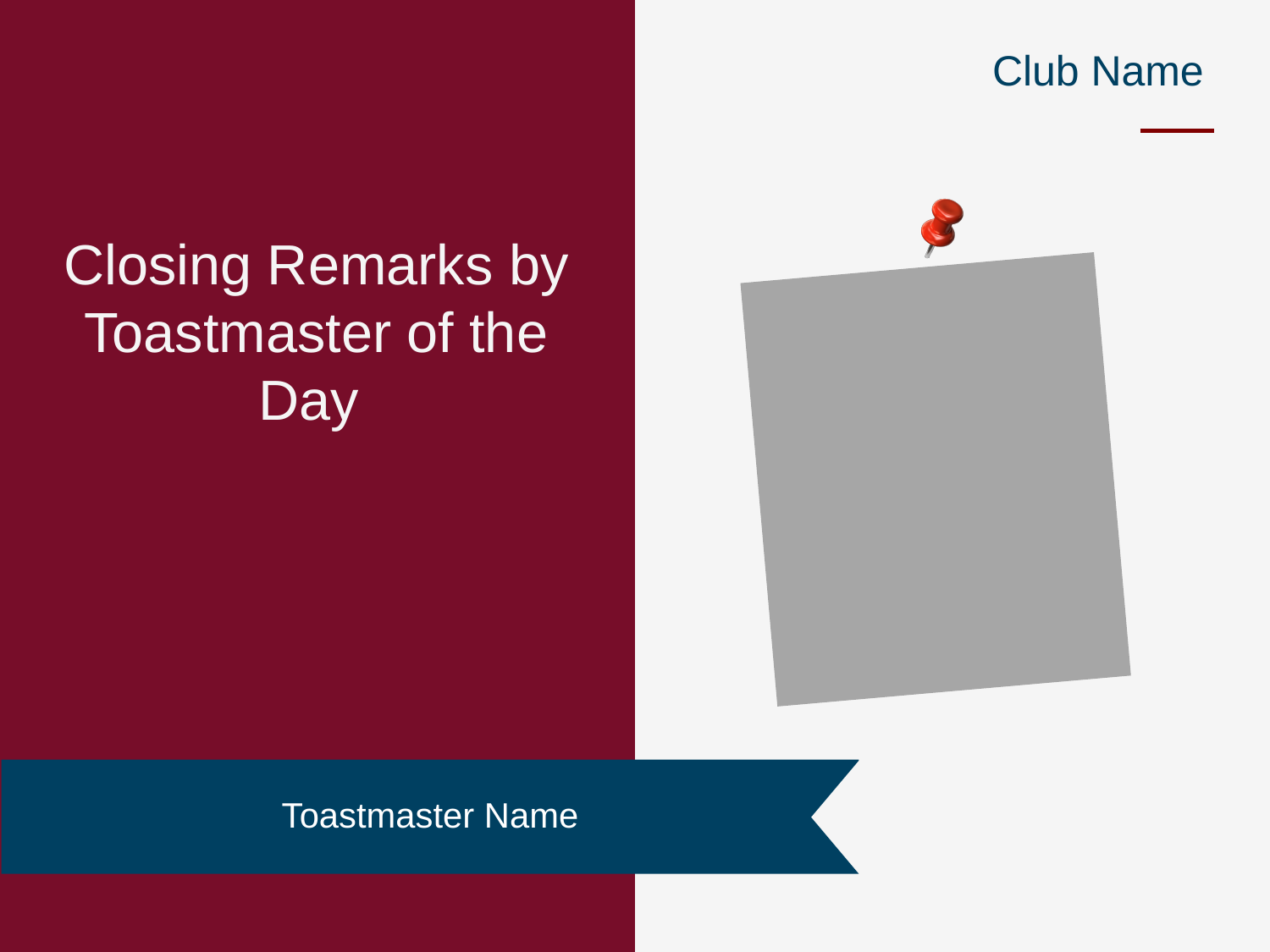

Club Name
Closing Remarks by Toastmaster of the Day
Toastmaster Name